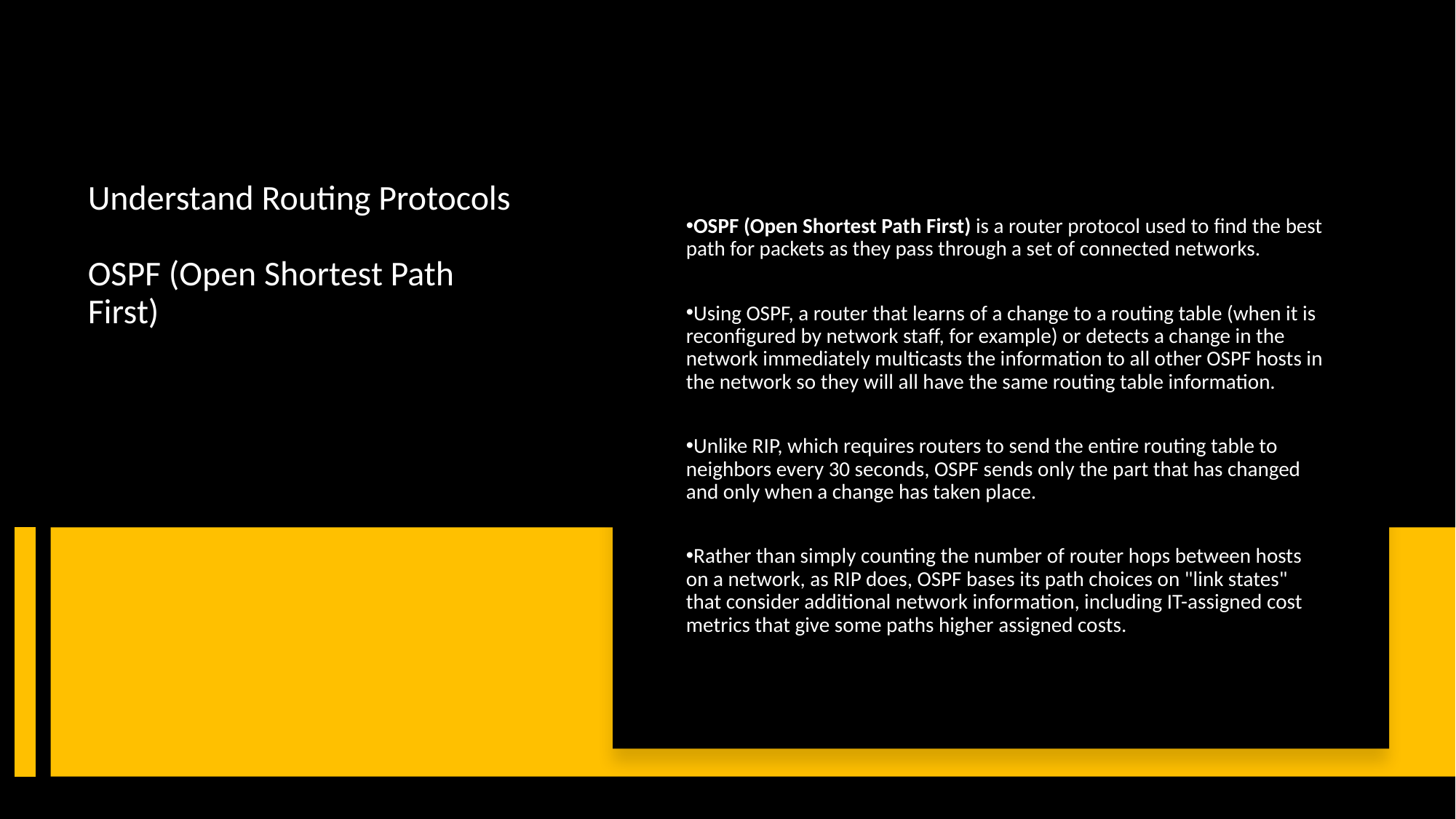

OSPF (Open Shortest Path First) is a router protocol used to find the best path for packets as they pass through a set of connected networks.

Using OSPF, a router that learns of a change to a routing table (when it is reconfigured by network staff, for example) or detects a change in the network immediately multicasts the information to all other OSPF hosts in the network so they will all have the same routing table information.

Unlike RIP, which requires routers to send the entire routing table to neighbors every 30 seconds, OSPF sends only the part that has changed and only when a change has taken place.

Rather than simply counting the number of router hops between hosts on a network, as RIP does, OSPF bases its path choices on "link states" that consider additional network information, including IT-assigned cost metrics that give some paths higher assigned costs.
# Understand Routing Protocols OSPF (Open Shortest Path First)